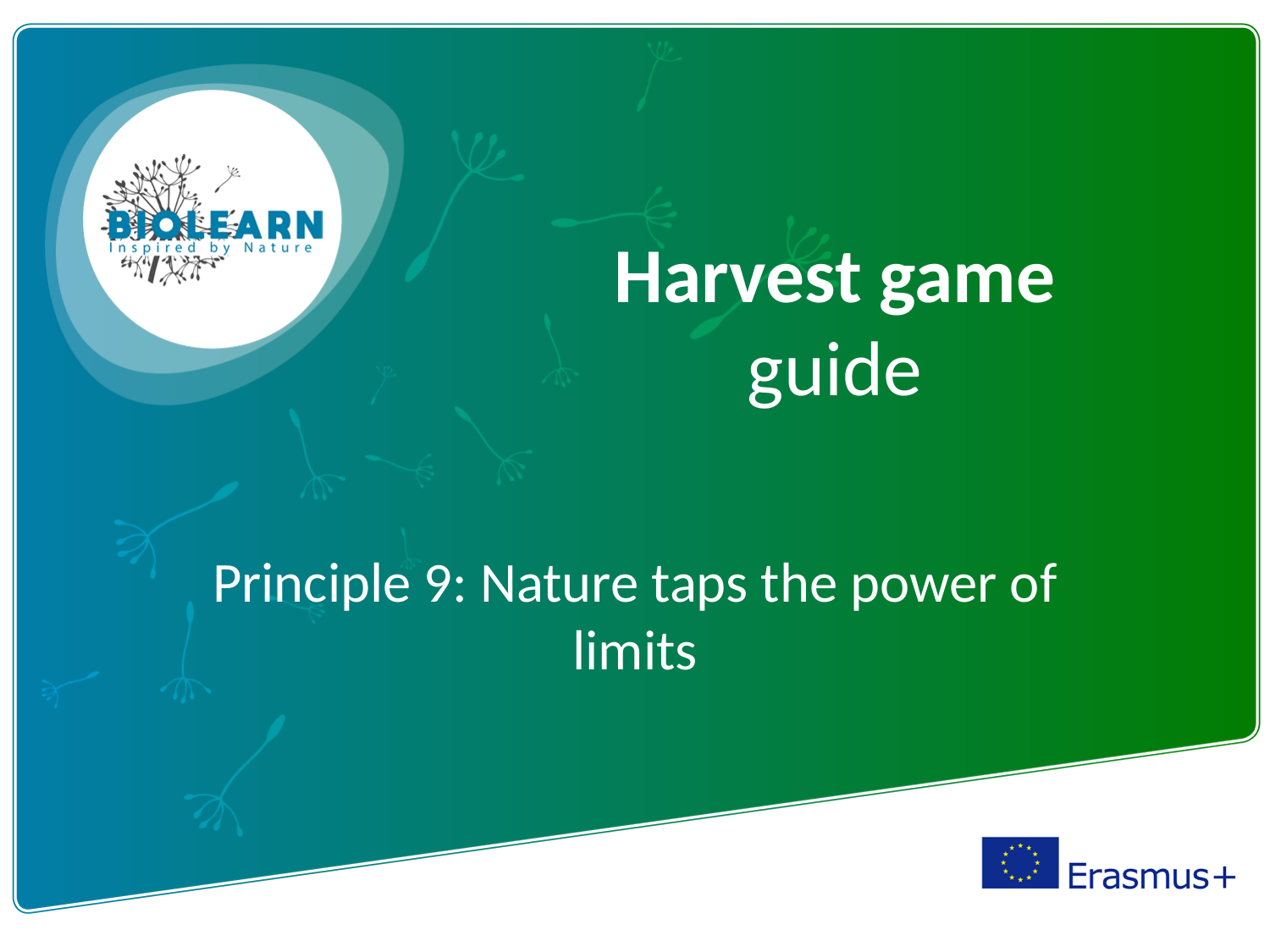

Harvest game
guide
Principle 9: Nature taps the power of limits